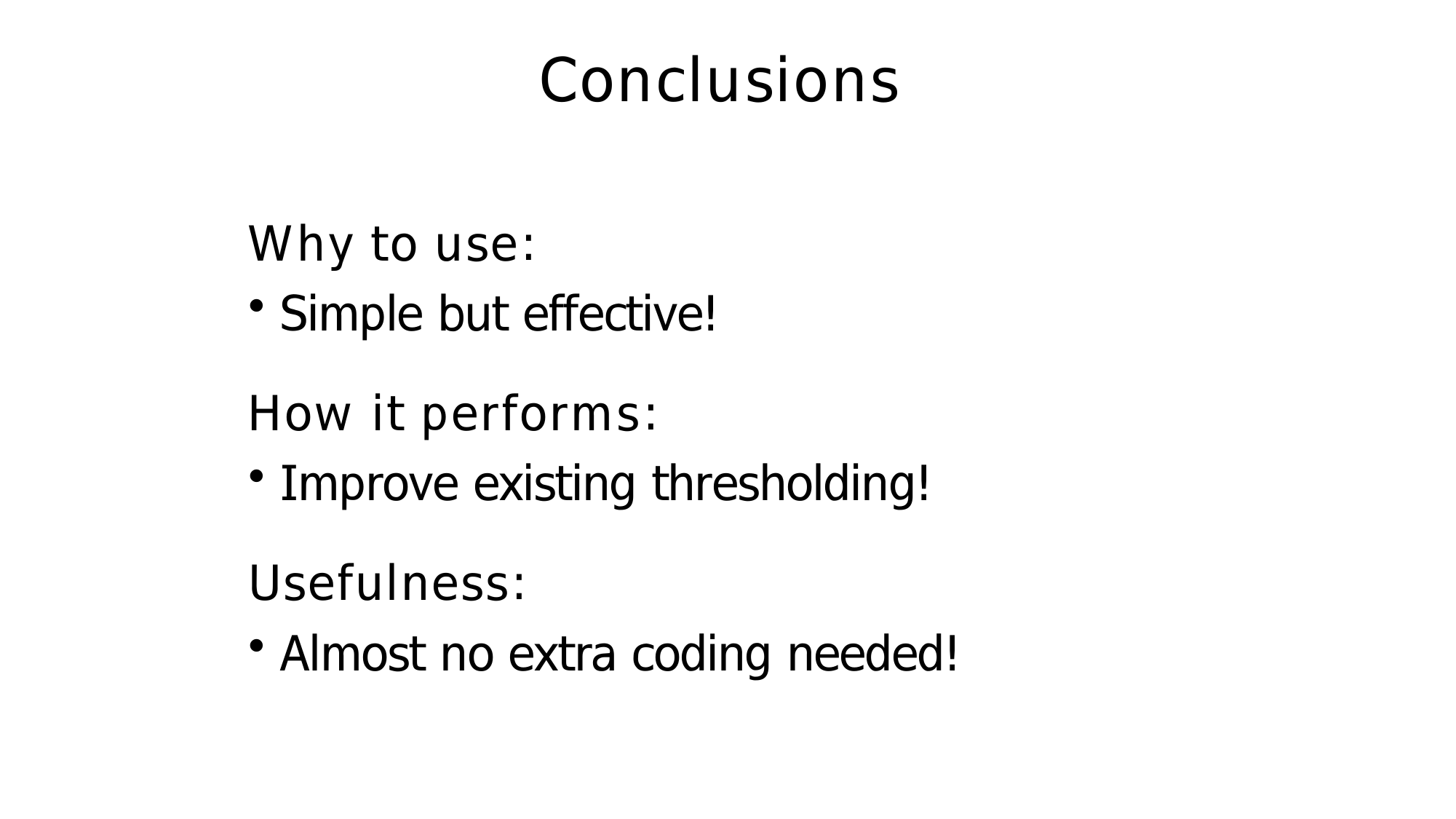

Conclusions
Why to use:
 Simple but effective!
How it performs:
 Improve existing thresholding!
Usefulness:
 Almost no extra coding needed!